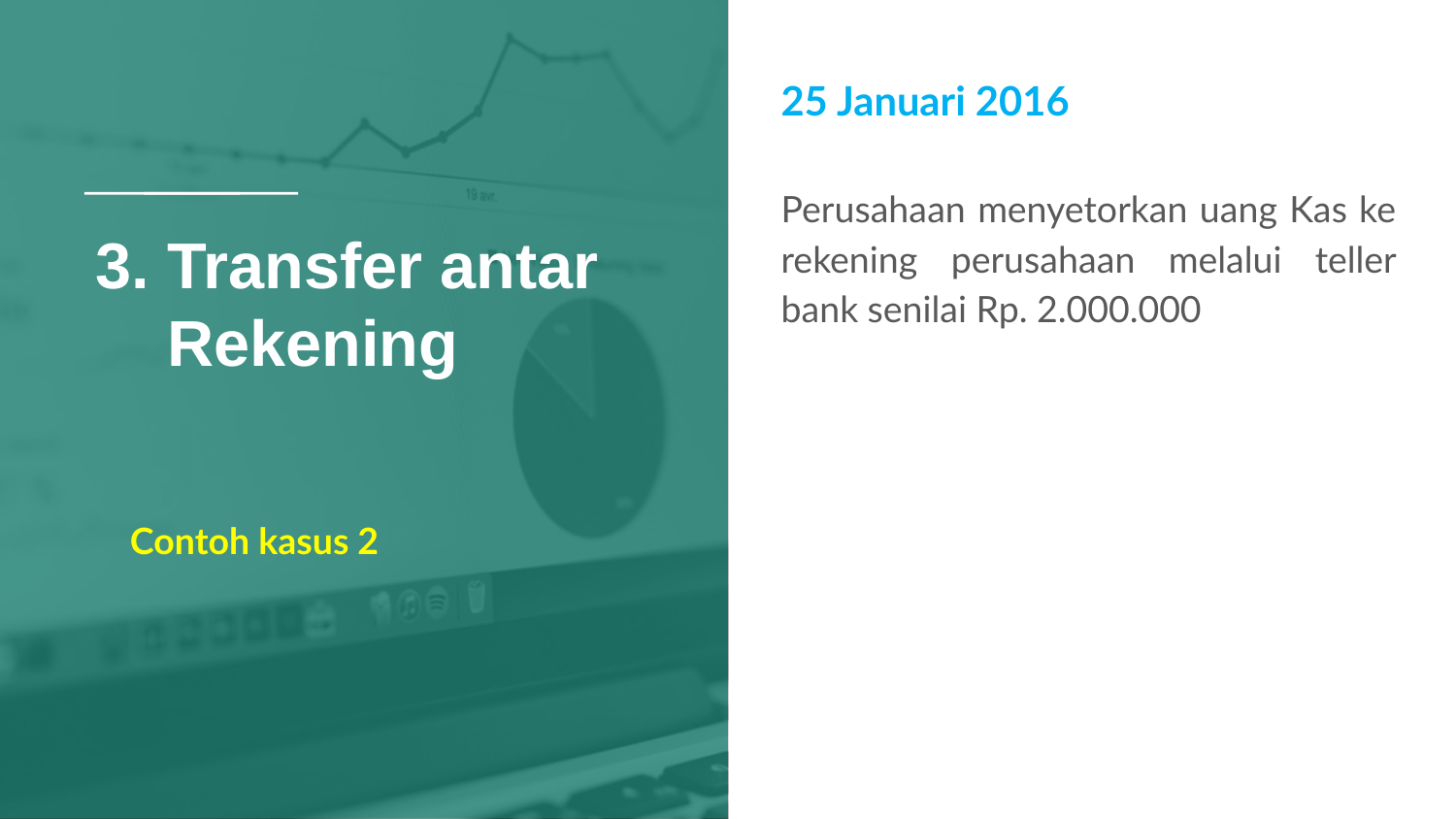

25 Januari 2016

Perusahaan menyetorkan uang Kas ke rekening perusahaan melalui teller bank senilai Rp. 2.000.000
# 3. Transfer antar Rekening
Contoh kasus 2